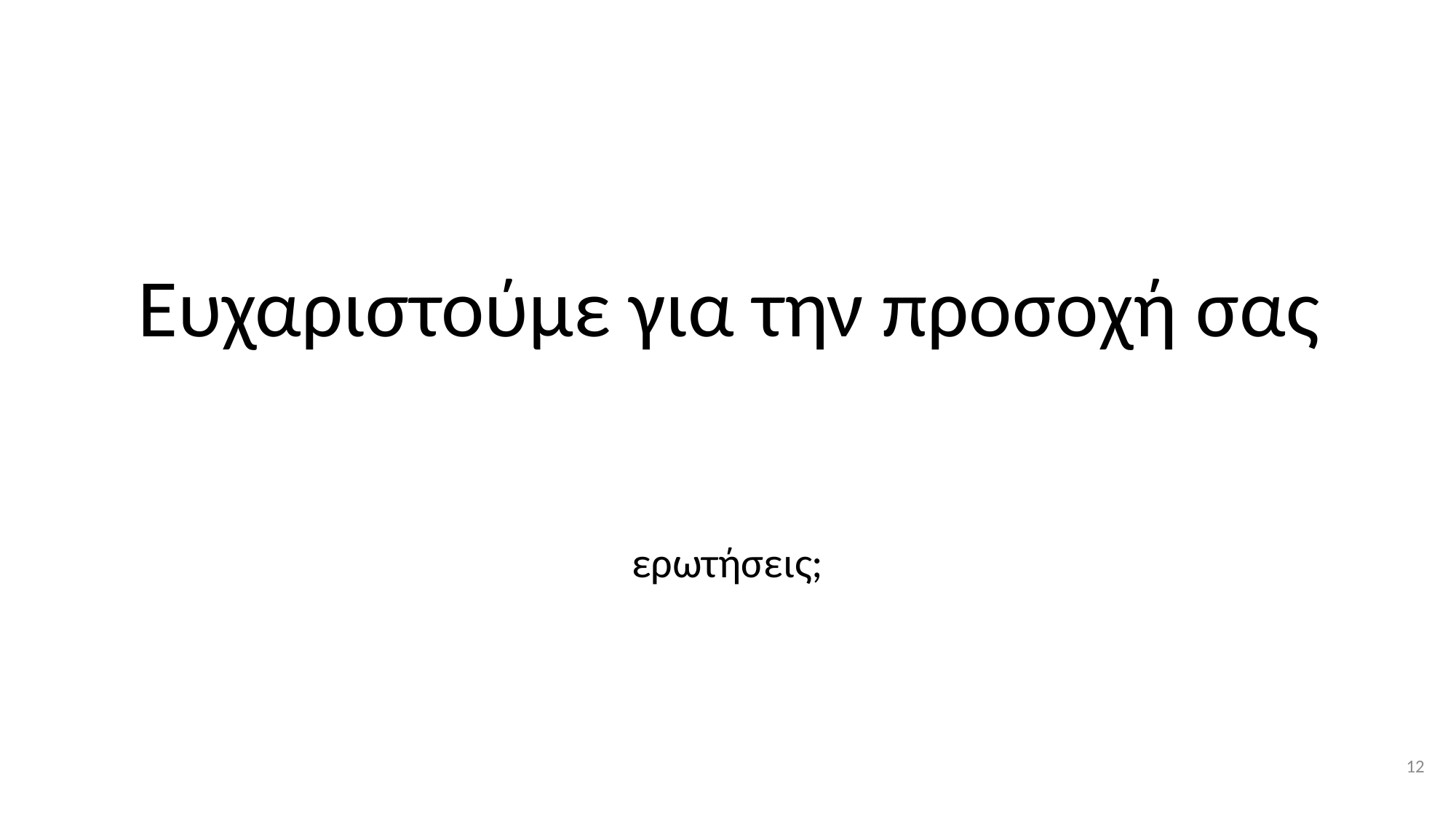

# Ευχαριστούμε για την προσοχή σας

ερωτήσεις;
12